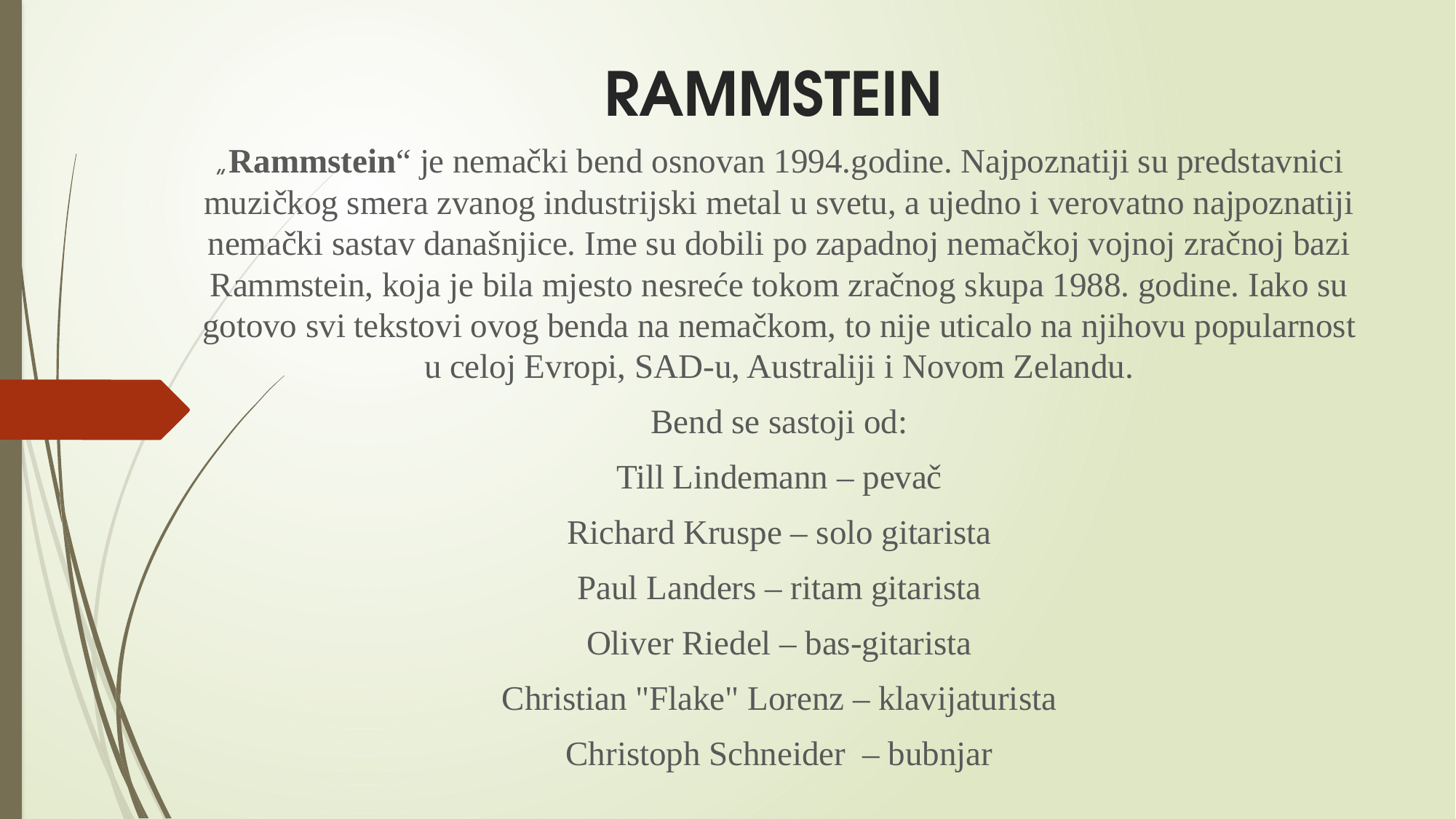

# RAMMSTEIN
„Rammstein“ je nemački bend osnovan 1994.godine. Najpoznatiji su predstavnici muzičkog smera zvanog industrijski metal u svetu, a ujedno i verovatno najpoznatiji nemački sastav današnjice. Ime su dobili po zapadnoj nemačkoj vojnoj zračnoj bazi Rammstein, koja je bila mjesto nesreće tokom zračnog skupa 1988. godine. Iako su gotovo svi tekstovi ovog benda na nemačkom, to nije uticalo na njihovu popularnost u celoj Evropi, SAD-u, Australiji i Novom Zelandu.
Bend se sastoji od:
Till Lindemann – pevač
Richard Kruspe – solo gitarista
Paul Landers – ritam gitarista
Oliver Riedel – bas-gitarista
Christian "Flake" Lorenz – klavijaturista
Christoph Schneider  – bubnjar